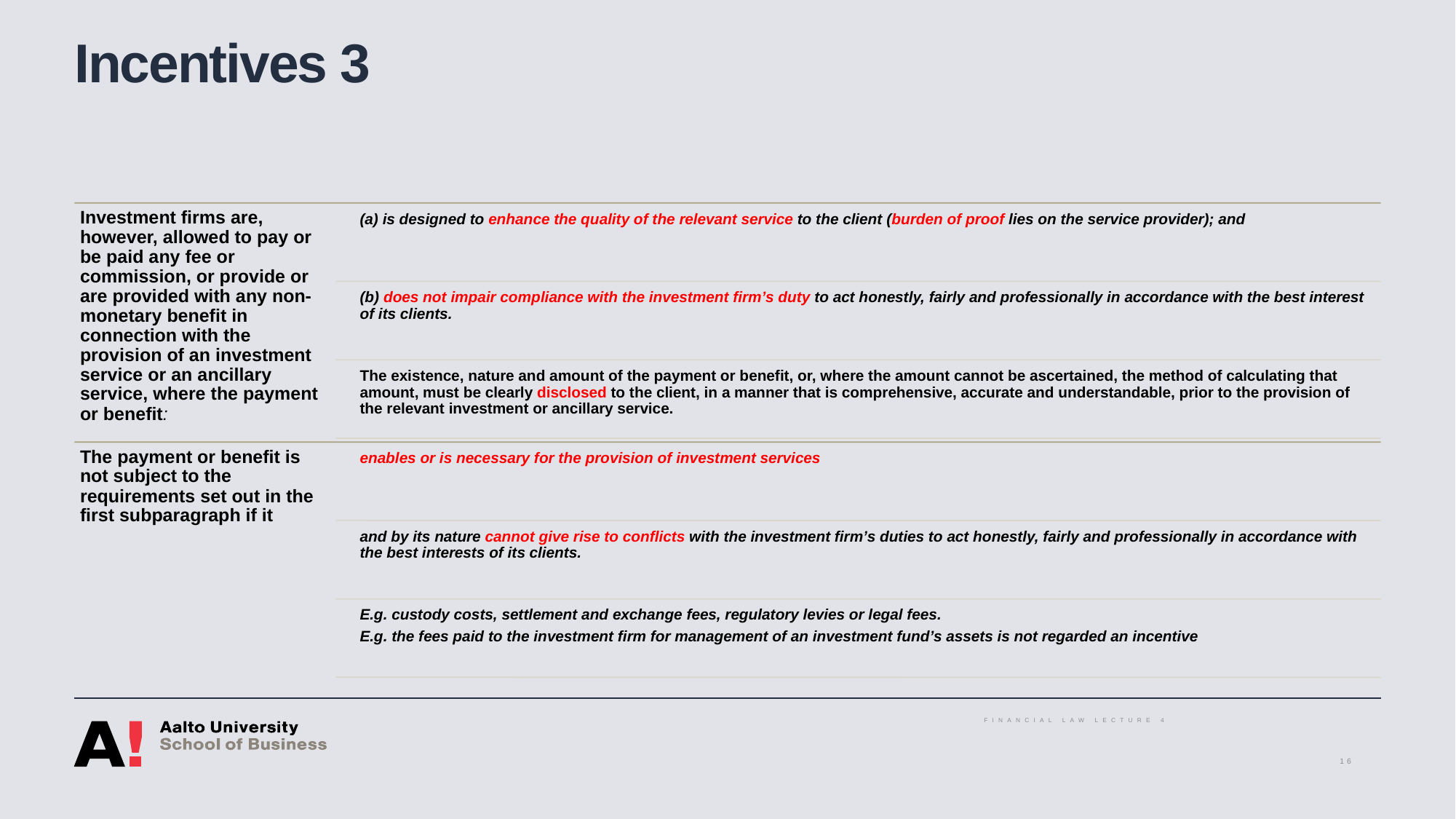

# Incentives 3
Investment firms are, however, allowed to pay or be paid any fee or commission, or provide or are provided with any non-monetary benefit in connection with the provision of an investment service or an ancillary service, where the payment or benefit:
(a) is designed to enhance the quality of the relevant service to the client (burden of proof lies on the service provider); and
(b) does not impair compliance with the investment firm’s duty to act honestly, fairly and professionally in accordance with the best interest of its clients.
The existence, nature and amount of the payment or benefit, or, where the amount cannot be ascertained, the method of calculating that amount, must be clearly disclosed to the client, in a manner that is comprehensive, accurate and understandable, prior to the provision of the relevant investment or ancillary service.
The payment or benefit is not subject to the requirements set out in the first subparagraph if it
enables or is necessary for the provision of investment services
and by its nature cannot give rise to conflicts with the investment firm’s duties to act honestly, fairly and professionally in accordance with the best interests of its clients.
E.g. custody costs, settlement and exchange fees, regulatory levies or legal fees.
E.g. the fees paid to the investment firm for management of an investment fund’s assets is not regarded an incentive

Financial Law Lecture 4
16